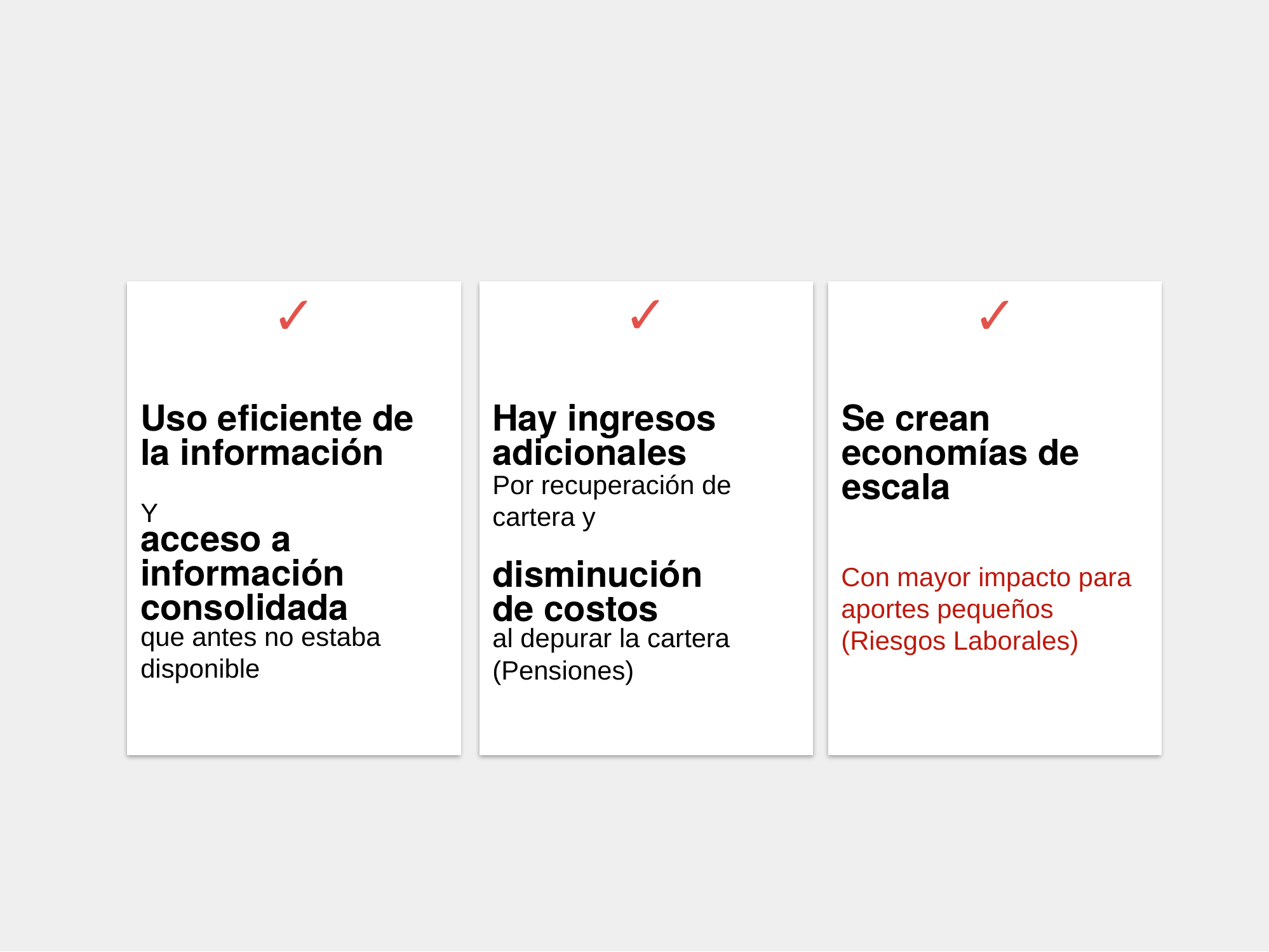

✓
✓
✓

Uso eficiente de la información
Hay ingresos adicionales
Se crean economías de escala
Por recuperación de cartera y
Y
acceso a información consolidada
disminución
de costos
Con mayor impacto para aportes pequeños (Riesgos Laborales)
que antes no estaba disponible
al depurar la cartera (Pensiones)